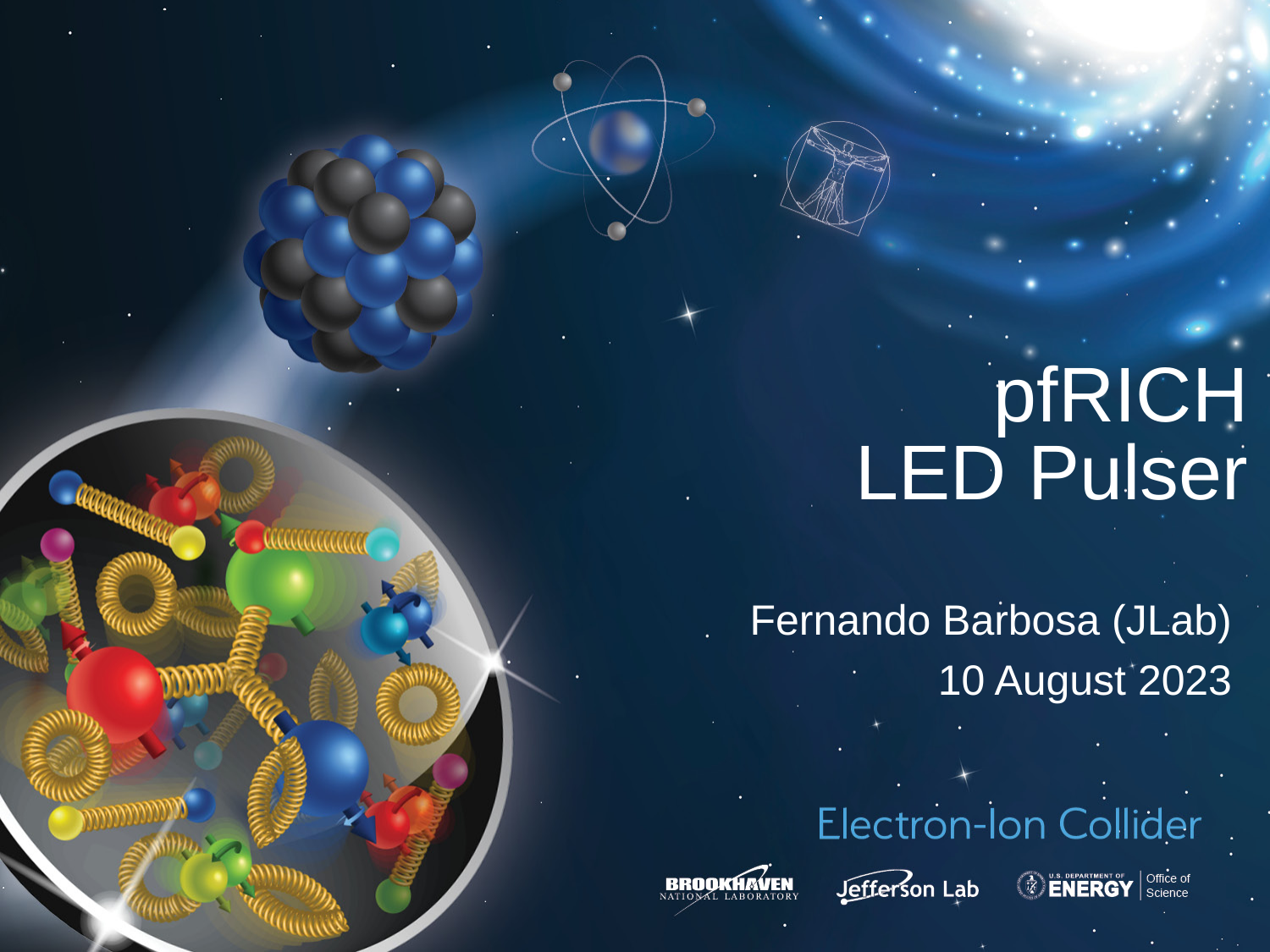

# pfRICH LED Pulser
Fernando Barbosa (JLab)
10 August 2023